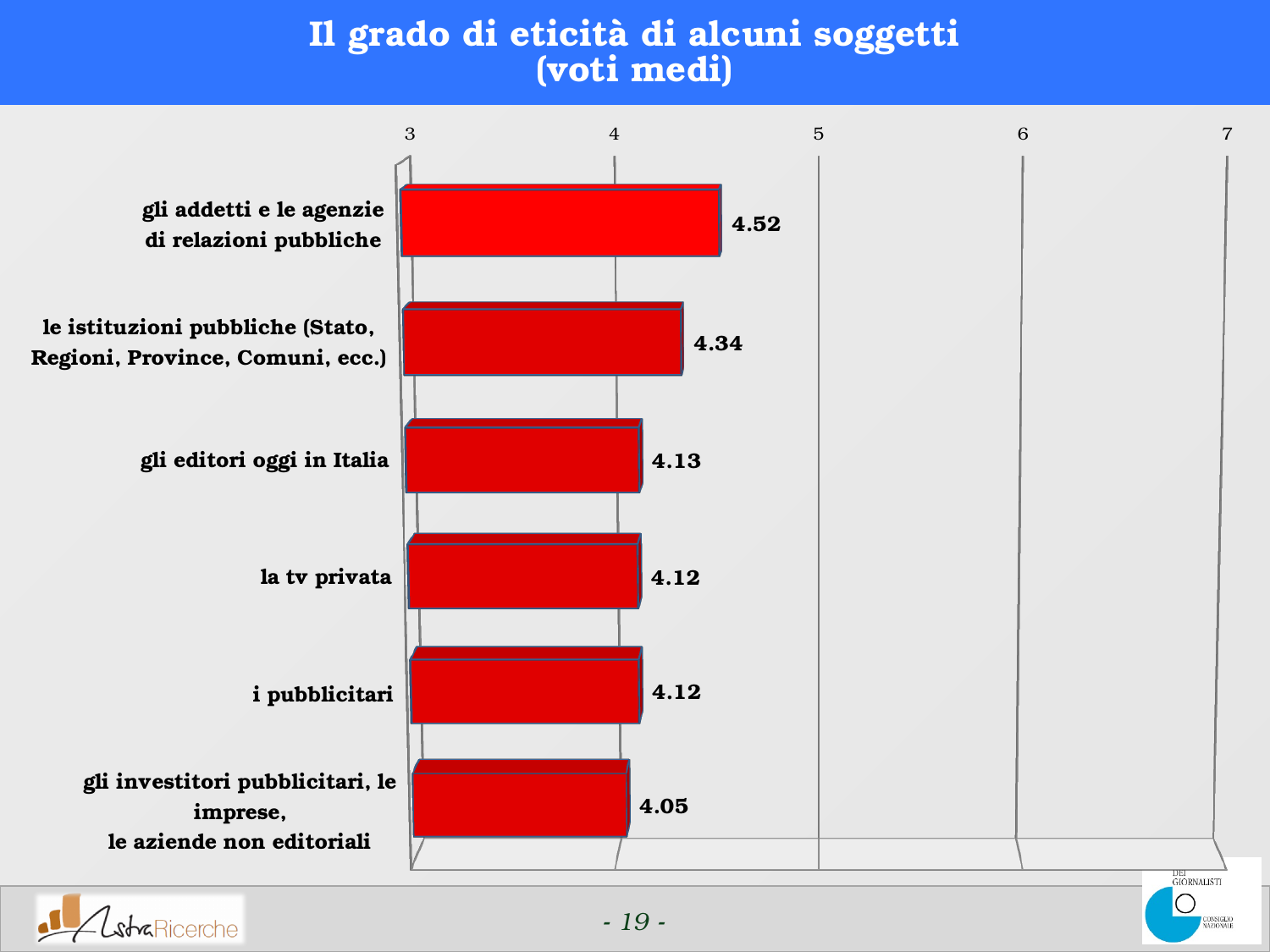

# Il grado di eticità di alcuni soggetti (voti medi)

[unsupported chart]